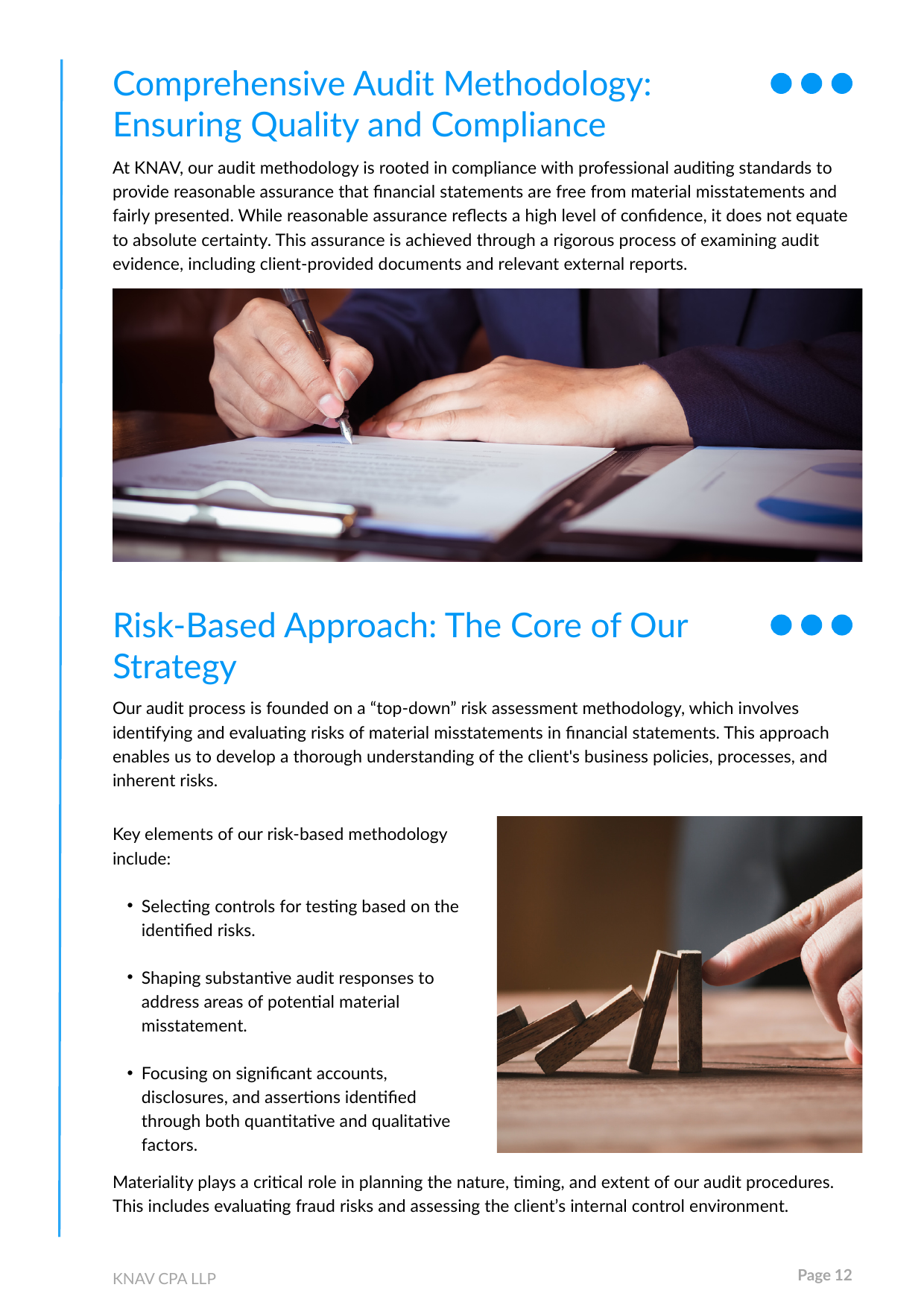

Comprehensive Audit Methodology: Ensuring Quality and Compliance

At KNAV, our audit methodology is rooted in compliance with professional auditing standards to provide reasonable assurance that financial statements are free from material misstatements and fairly presented. While reasonable assurance reflects a high level of confidence, it does not equate to absolute certainty. This assurance is achieved through a rigorous process of examining audit evidence, including client-provided documents and relevant external reports.

Risk-Based Approach: The Core of Our Strategy

Our audit process is founded on a “top-down” risk assessment methodology, which involves identifying and evaluating risks of material misstatements in financial statements. This approach enables us to develop a thorough understanding of the client's business policies, processes, and inherent risks.

Key elements of our risk-based methodology include:

Selecting controls for testing based on the identified risks.

Shaping substantive audit responses to address areas of potential material misstatement.

Focusing on significant accounts, disclosures, and assertions identified through both quantitative and qualitative factors.
Materiality plays a critical role in planning the nature, timing, and extent of our audit procedures. This includes evaluating fraud risks and assessing the client’s internal control environment.
Page 12
KNAV CPA LLP